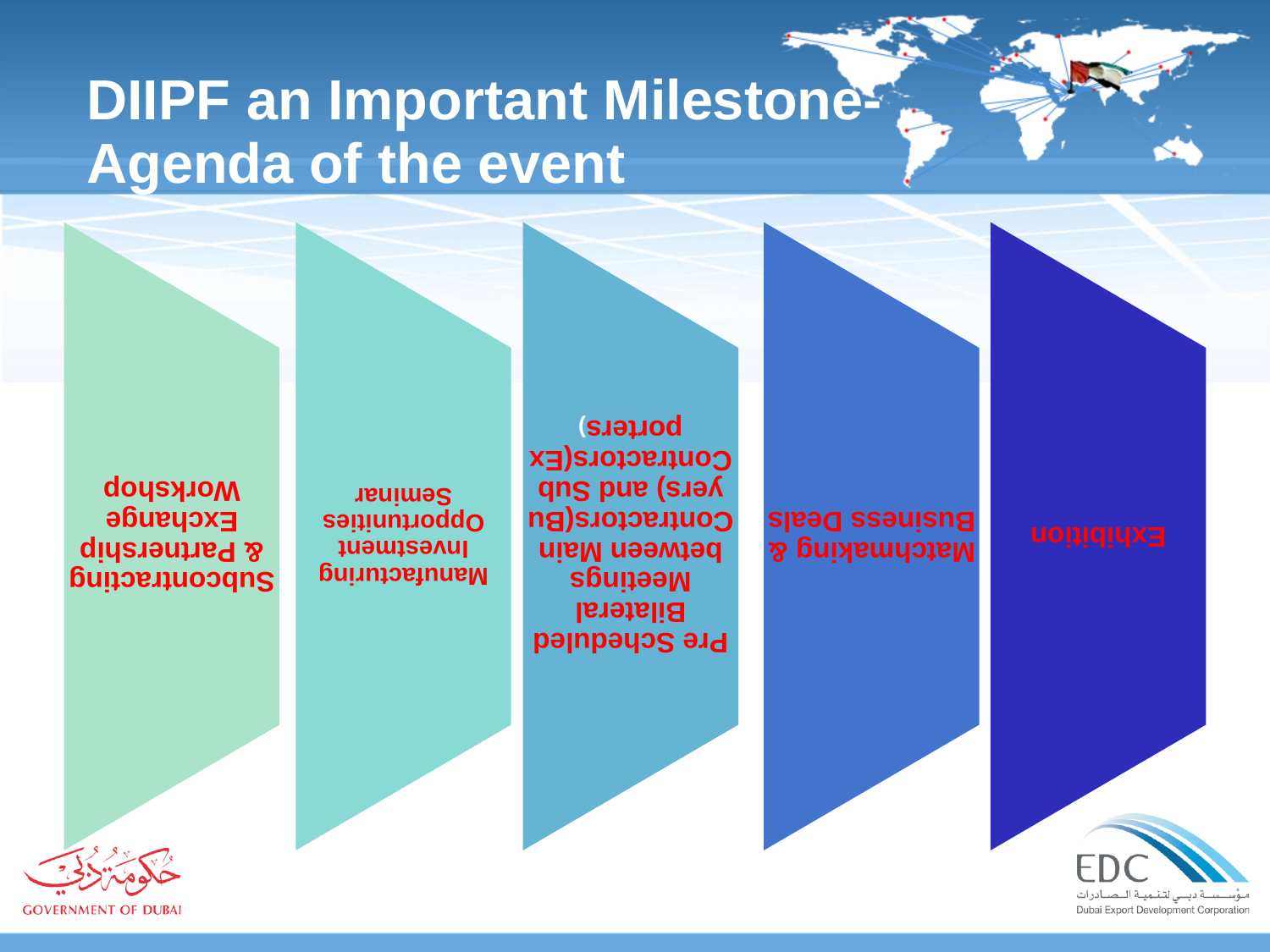

# DIIPF an Important Milestone-Agenda of the event
Subcontracting & Partnership Exchange Workshop
Manufacturing Investment Opportunities Seminar
Pre Scheduled Bilateral Meetings between Main Contractors(Buyers) and Sub Contractors(Exporters)
Matchmaking & Business Deals
Exhibition